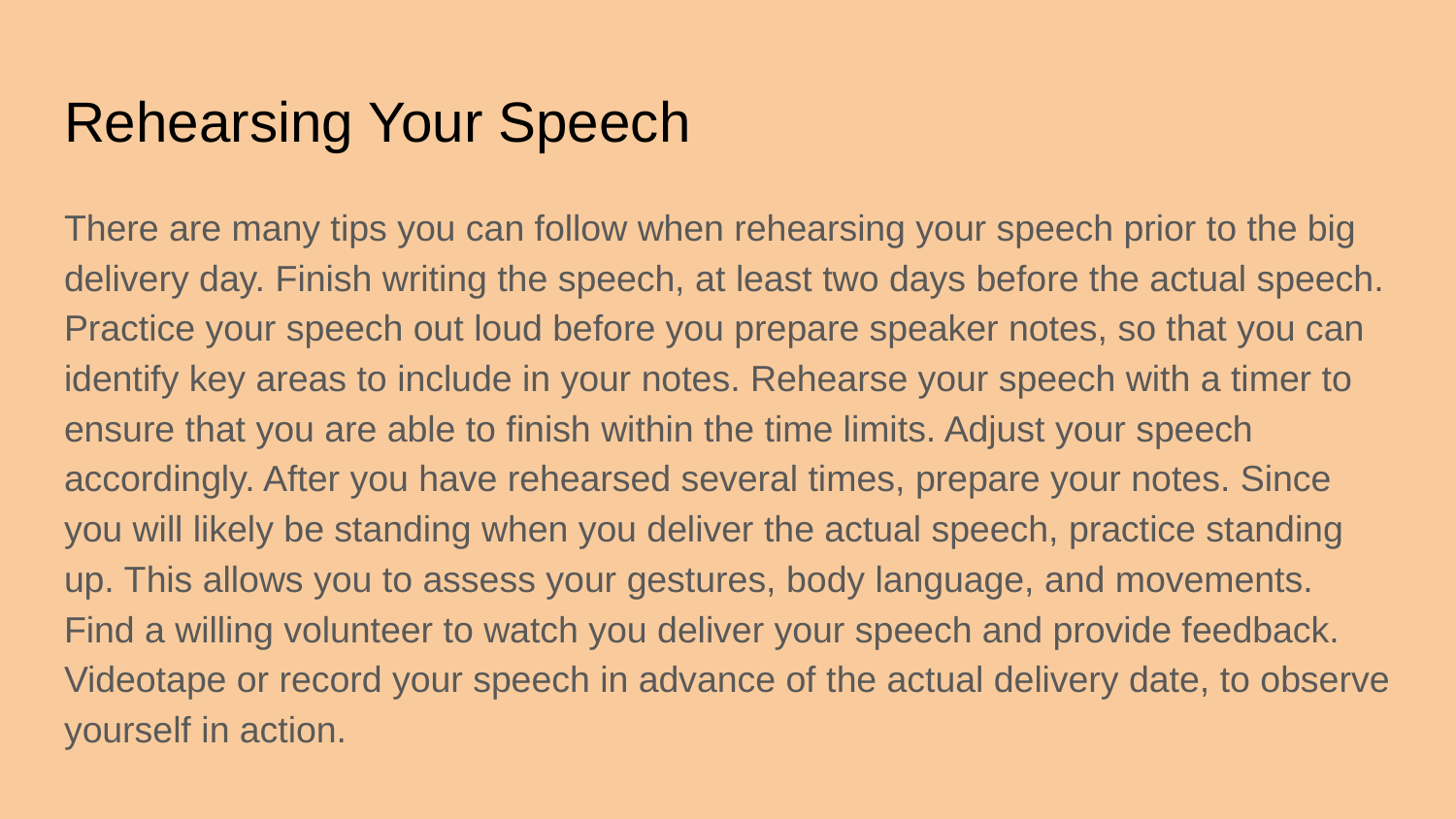

# Rehearsing Your Speech
There are many tips you can follow when rehearsing your speech prior to the big delivery day. Finish writing the speech, at least two days before the actual speech. Practice your speech out loud before you prepare speaker notes, so that you can identify key areas to include in your notes. Rehearse your speech with a timer to ensure that you are able to finish within the time limits. Adjust your speech accordingly. After you have rehearsed several times, prepare your notes. Since you will likely be standing when you deliver the actual speech, practice standing up. This allows you to assess your gestures, body language, and movements. Find a willing volunteer to watch you deliver your speech and provide feedback. Videotape or record your speech in advance of the actual delivery date, to observe yourself in action.